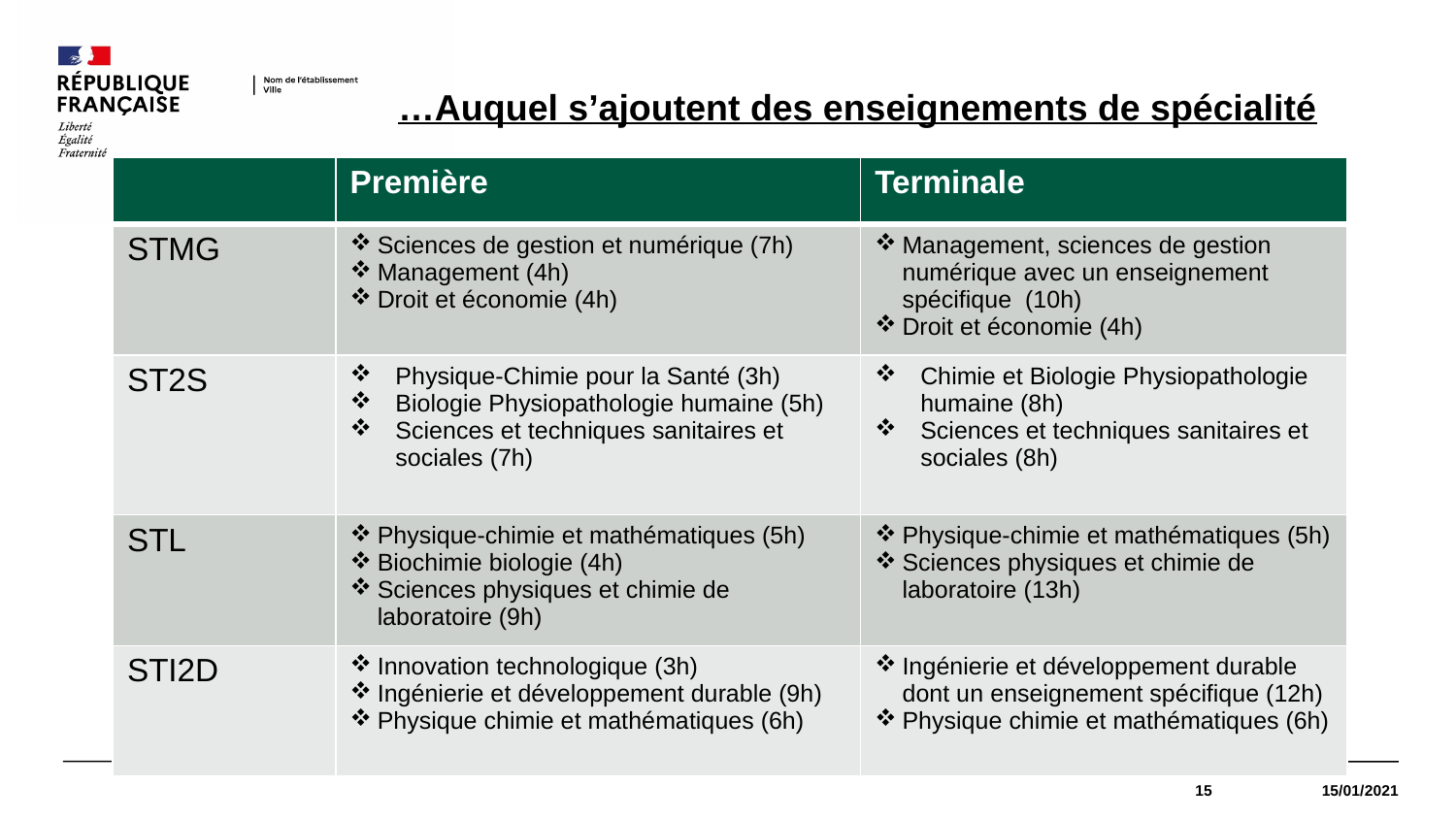

#
…Auquel s’ajoutent des enseignements de spécialité
|  | Première | Terminale |
| --- | --- | --- |
| STMG | Sciences de gestion et numérique (7h) Management (4h) Droit et économie (4h) | Management, sciences de gestion numérique avec un enseignement spécifique (10h) Droit et économie (4h) |
| ST2S | Physique-Chimie pour la Santé (3h) Biologie Physiopathologie humaine (5h) Sciences et techniques sanitaires et sociales (7h) | Chimie et Biologie Physiopathologie humaine (8h) Sciences et techniques sanitaires et sociales (8h) |
| STL | Physique-chimie et mathématiques (5h) Biochimie biologie (4h) Sciences physiques et chimie de laboratoire (9h) | Physique-chimie et mathématiques (5h) Sciences physiques et chimie de laboratoire (13h) |
| STI2D | Innovation technologique (3h) Ingénierie et développement durable (9h) Physique chimie et mathématiques (6h) | Ingénierie et développement durable dont un enseignement spécifique (12h) Physique chimie et mathématiques (6h) |
15
15/01/2021